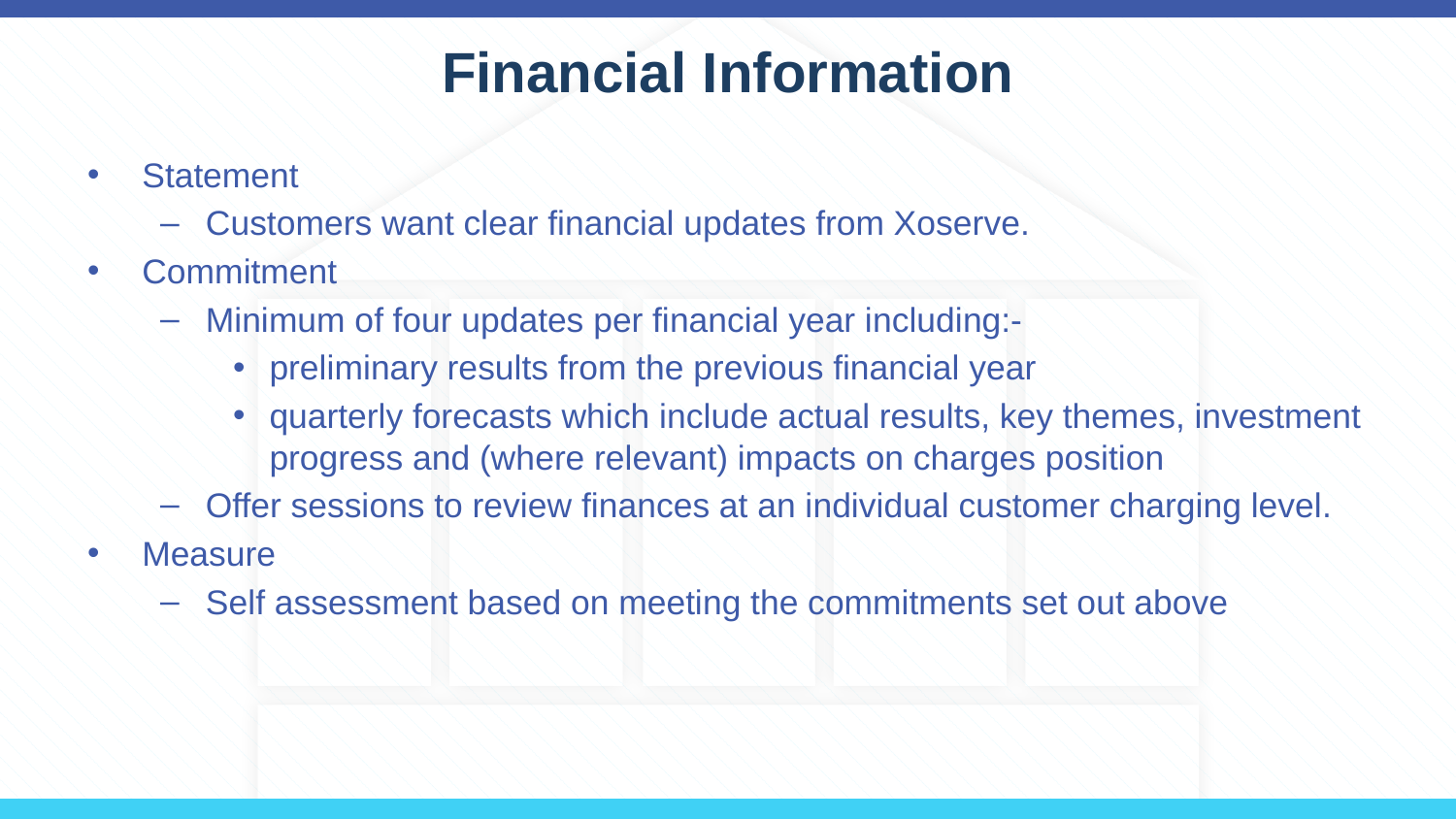

# Financial Information
Statement
Customers want clear financial updates from Xoserve.
Commitment
Minimum of four updates per financial year including:-
preliminary results from the previous financial year
quarterly forecasts which include actual results, key themes, investment progress and (where relevant) impacts on charges position
Offer sessions to review finances at an individual customer charging level.
Measure
Self assessment based on meeting the commitments set out above